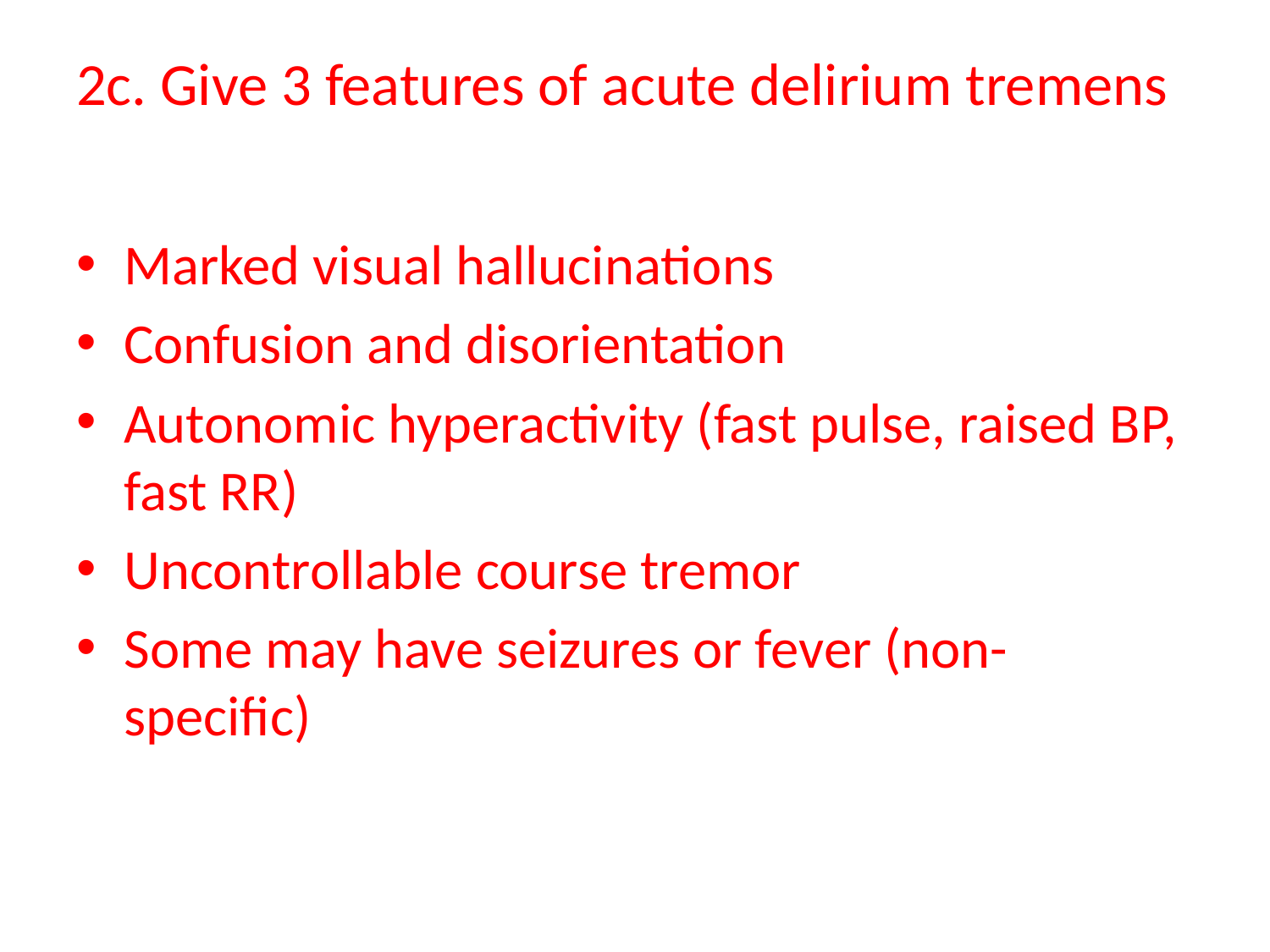

# 2c. Give 3 features of acute delirium tremens
Marked visual hallucinations
Confusion and disorientation
Autonomic hyperactivity (fast pulse, raised BP, fast RR)
Uncontrollable course tremor
Some may have seizures or fever (non-specific)